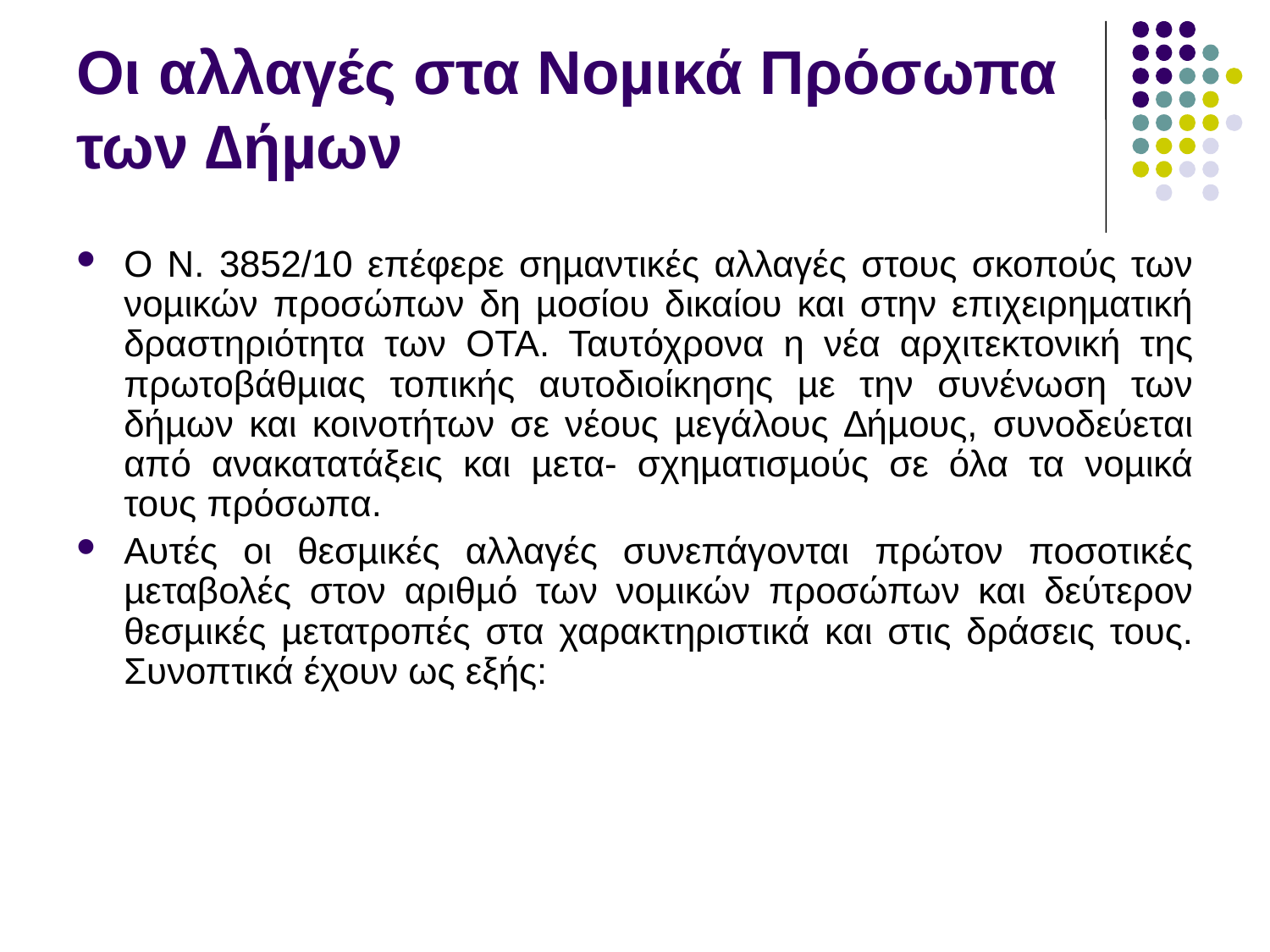

Οι αλλαγές στα Νοµικά Πρόσωπα των ∆ήµων
Ο Ν. 3852/10 επέφερε σηµαντικές αλλαγές στους σκοπούς των νοµικών προσώπων δη µοσίου δικαίου και στην επιχειρηµατική δραστηριότητα των ΟΤΑ. Ταυτόχρονα η νέα αρχιτεκτονική της πρωτοβάθµιας τοπικής αυτοδιοίκησης µε την συνένωση των δήµων και κοινοτήτων σε νέους µεγάλους ∆ήµους, συνοδεύεται από ανακατατάξεις και µετα- σχηµατισµούς σε όλα τα νοµικά τους πρόσωπα.
Αυτές οι θεσµικές αλλαγές συνεπάγονται πρώτον ποσοτικές µεταβολές στον αριθµό των νοµικών προσώπων και δεύτερον θεσµικές µετατροπές στα χαρακτηριστικά και στις δράσεις τους. Συνοπτικά έχουν ως εξής: